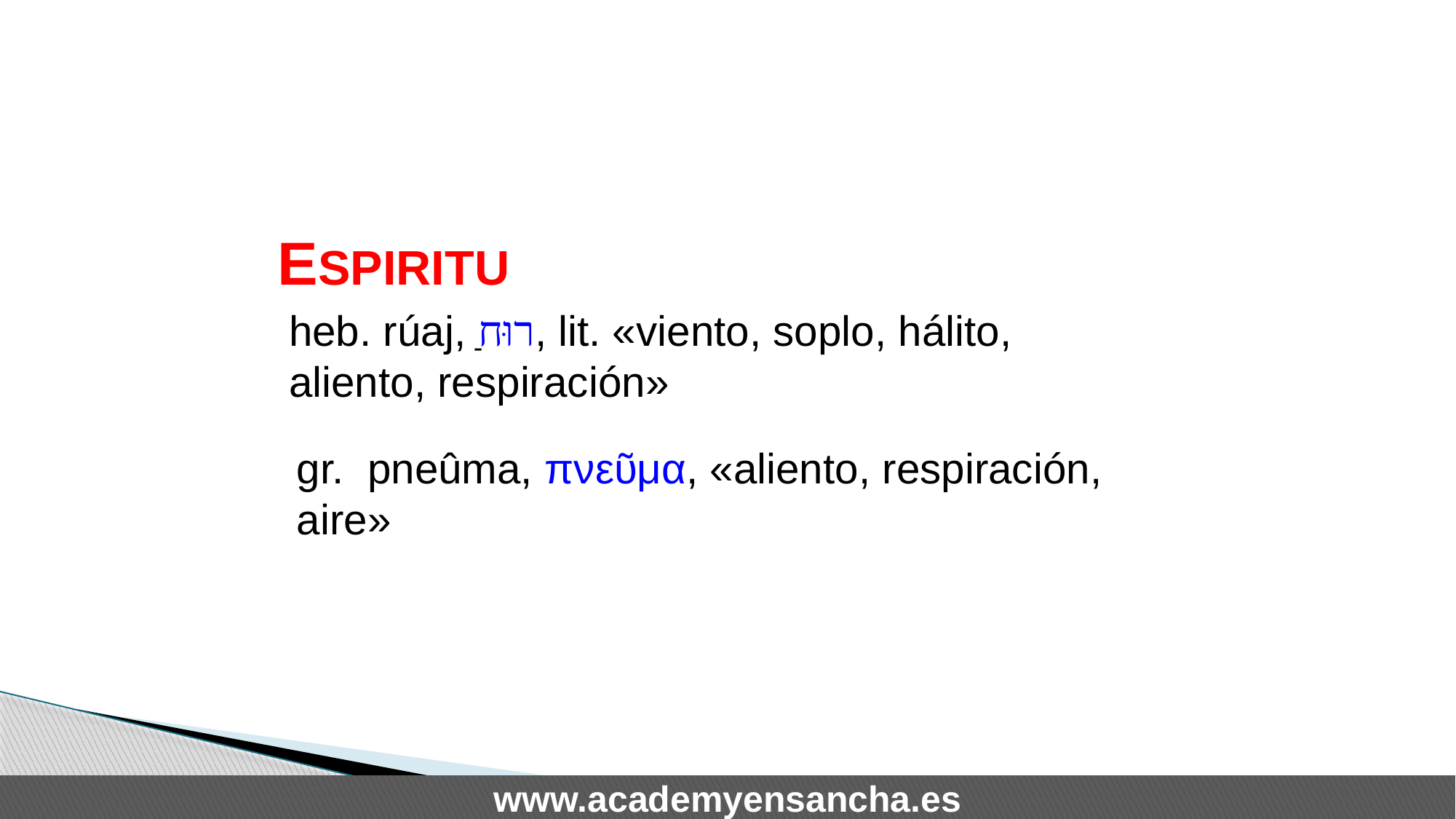

ESPIRITU
heb. rúaj, רוּחַ, lit. «viento, soplo, hálito, aliento, respiración»

gr.  pneûma, πνεῦμα, «aliento, respiración, aire»